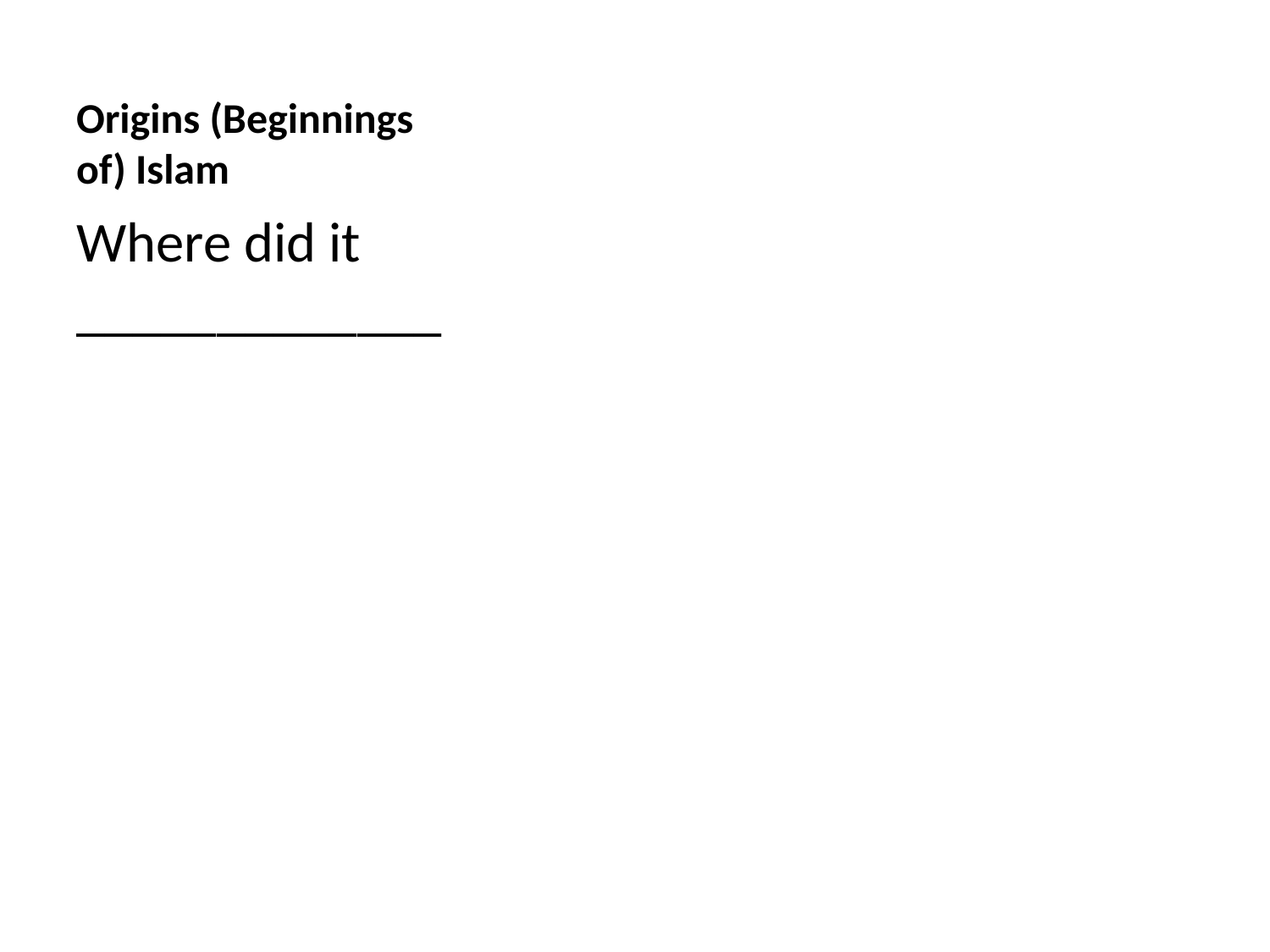

# Origins (Beginnings of) Islam

Where did it _____________